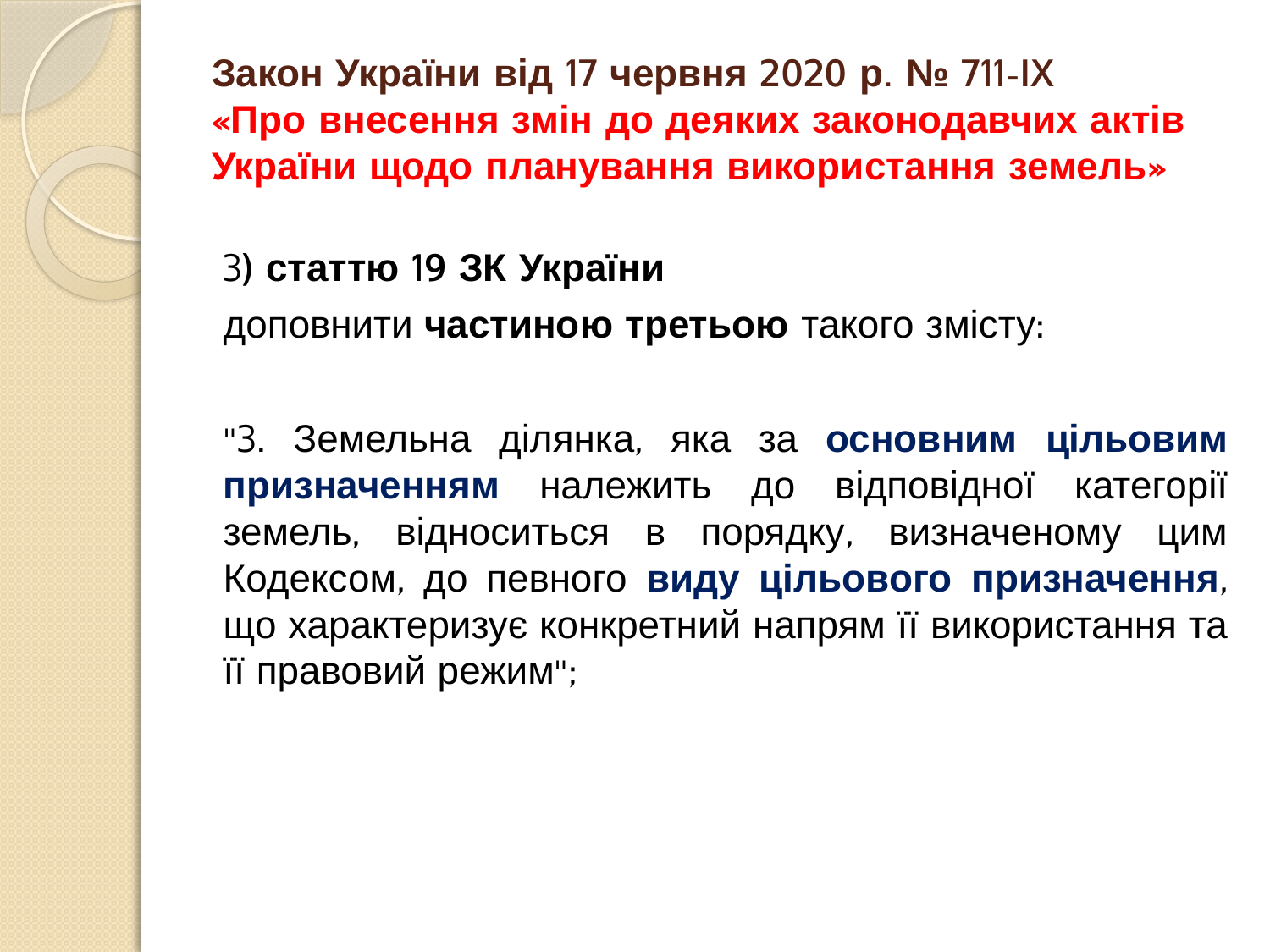

# Закон України від 17 червня 2020 р. № 711-IX «Про внесення змін до деяких законодавчих актів України щодо планування використання земель»
3) статтю 19 ЗК України
доповнити частиною третьою такого змісту:

"3. Земельна ділянка, яка за основним цільовим призначенням належить до відповідної категорії земель, відноситься в порядку, визначеному цим Кодексом, до певного виду цільового призначення, що характеризує конкретний напрям її використання та її правовий режим";